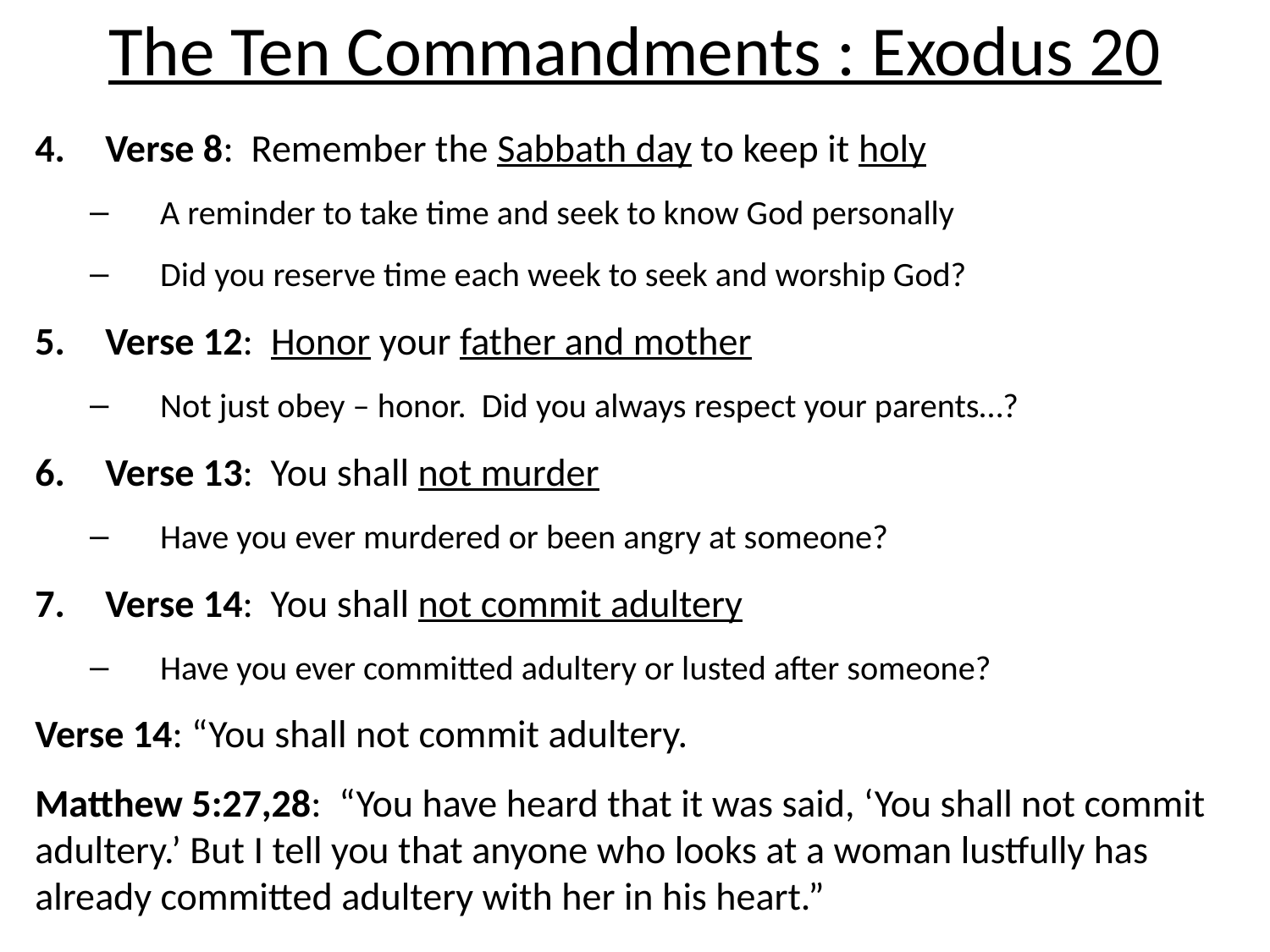

# The Ten Commandments : Exodus 20
Verse 8:  Remember the Sabbath day to keep it holy
A reminder to take time and seek to know God personally
Did you reserve time each week to seek and worship God?
Verse 12:  Honor your father and mother
Not just obey – honor.  Did you always respect your parents…?
Verse 13:  You shall not murder
Have you ever murdered or been angry at someone?
Verse 14:  You shall not commit adultery
Have you ever committed adultery or lusted after someone?
Verse 14: “You shall not commit adultery.
Matthew 5:27,28:  “You have heard that it was said, ‘You shall not commit adultery.’ But I tell you that anyone who looks at a woman lustfully has already committed adultery with her in his heart.”